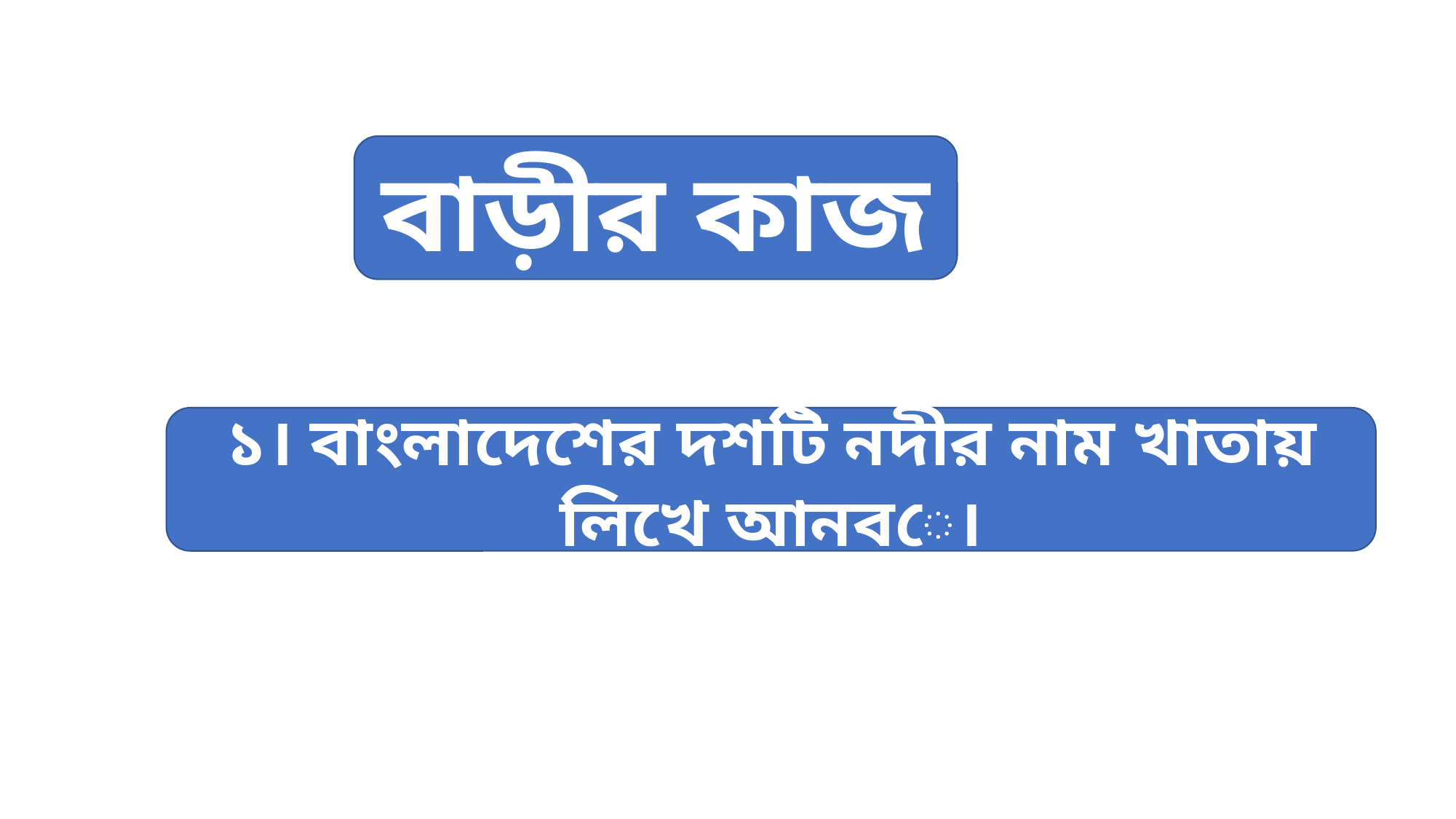

বাড়ীর কাজ
১। বাংলাদেশের দশটি নদীর নাম খাতায় লিখে আনবে।